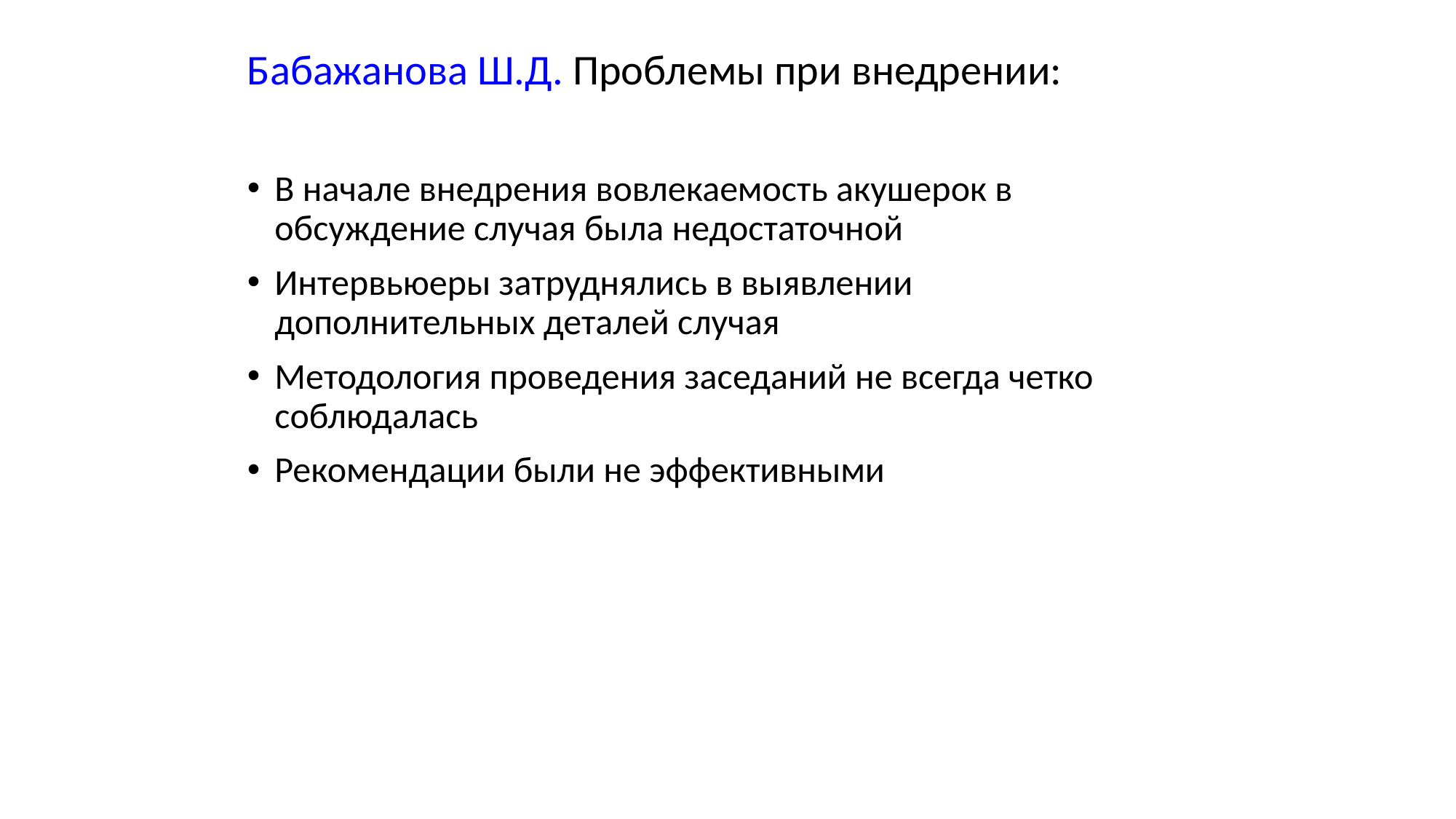

Бабажанова Ш.Д. Проблемы при внедрении:

В начале внедрения вовлекаемость акушерок в обсуждение случая была недостаточной
Интервьюеры затруднялись в выявлении дополнительных деталей случая
Методология проведения заседаний не всегда четко соблюдалась
Рекомендации были не эффективными